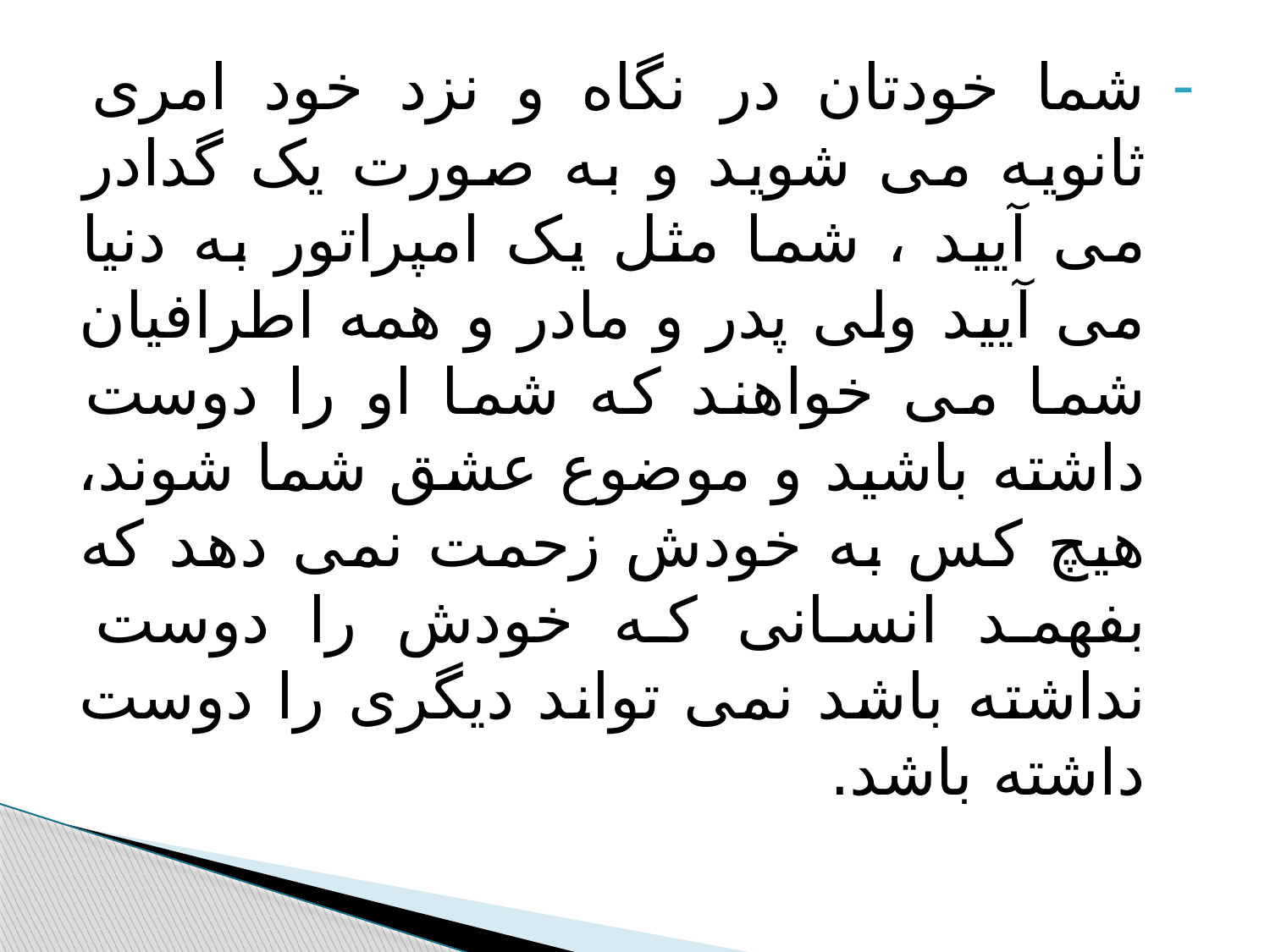

#
شما خودتان در نگاه و نزد خود امری ثانویه می شوید و به صورت یک گدادر می آیید ، شما مثل یک امپراتور به دنیا می آیید ولی پدر و مادر و همه اطرافیان شما می خواهند که شما او را دوست داشته باشید و موضوع عشق شما شوند، هیچ کس به خودش زحمت نمی دهد که بفهمد انسانی که خودش را دوست نداشته باشد نمی تواند دیگری را دوست داشته باشد.